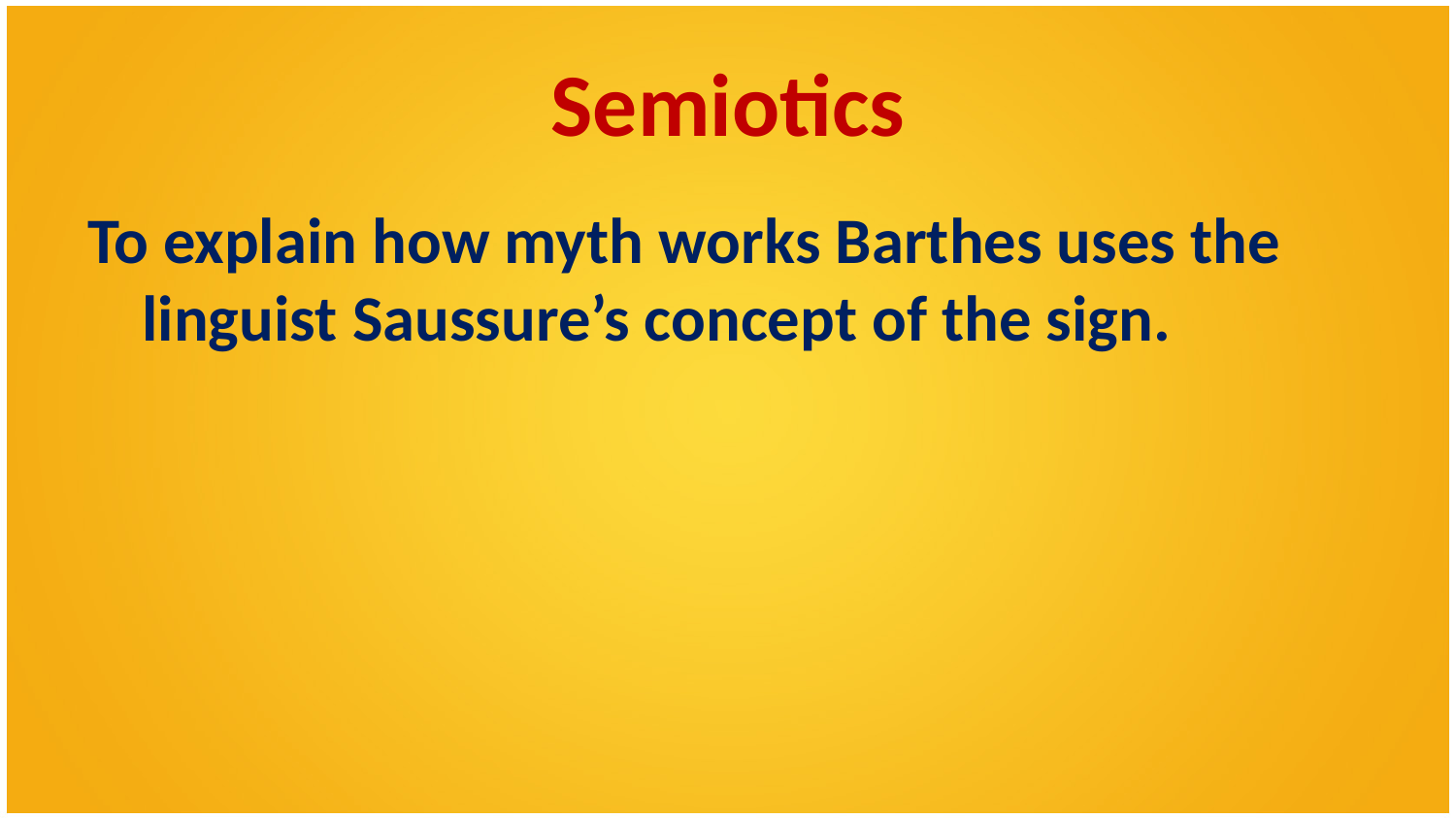

# Semiotics
To explain how myth works Barthes uses the linguist Saussure’s concept of the sign.